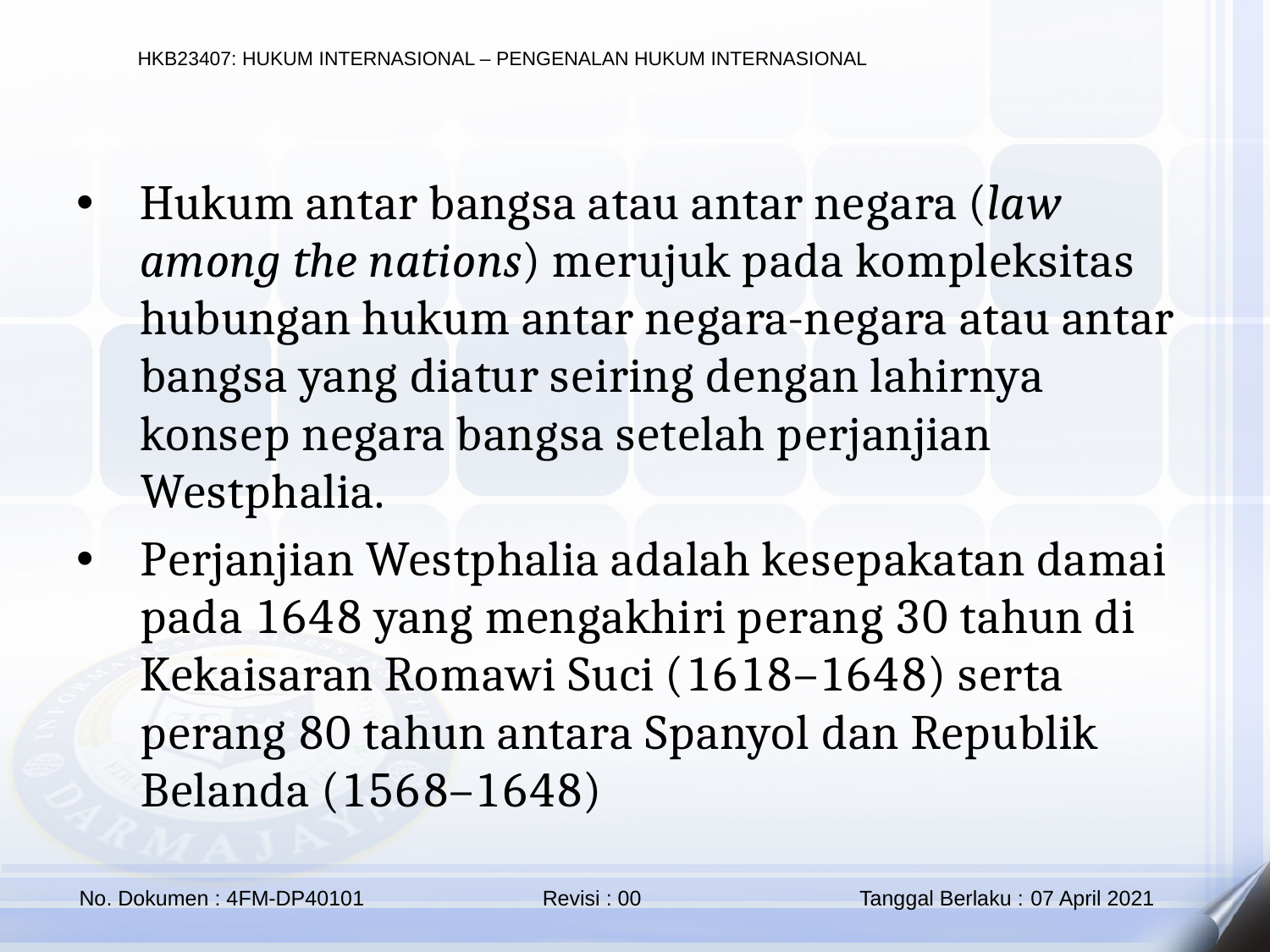

Hukum antar bangsa atau antar negara (law among the nations) merujuk pada kompleksitas hubungan hukum antar negara-negara atau antar bangsa yang diatur seiring dengan lahirnya konsep negara bangsa setelah perjanjian Westphalia.
Perjanjian Westphalia adalah kesepakatan damai pada 1648 yang mengakhiri perang 30 tahun di Kekaisaran Romawi Suci (1618–1648) serta perang 80 tahun antara Spanyol dan Republik Belanda (1568–1648)